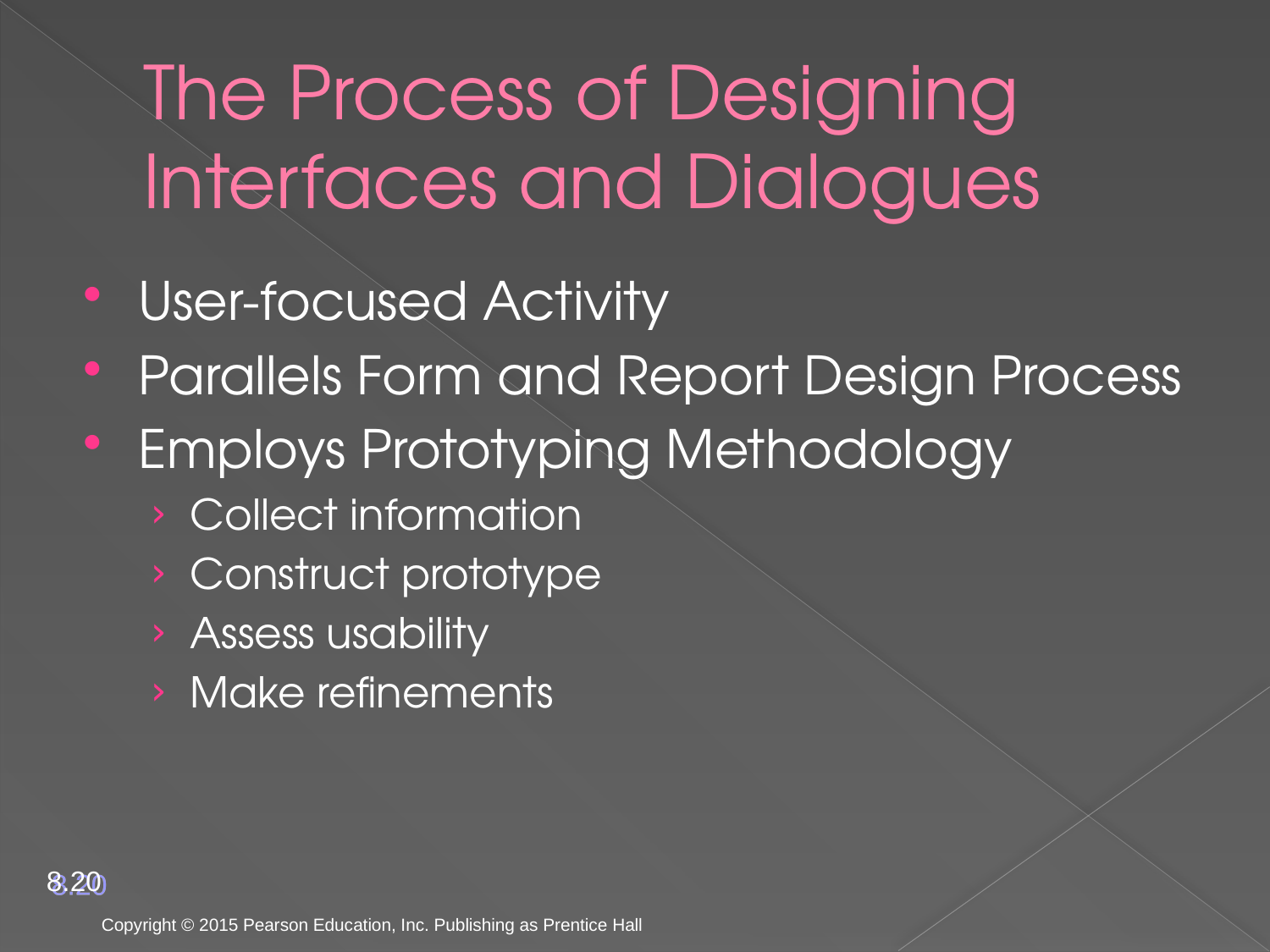

# The Process of Designing Interfaces and Dialogues
User-focused Activity
Parallels Form and Report Design Process
Employs Prototyping Methodology
Collect information
Construct prototype
Assess usability
Make refinements

8.20
Copyright © 2015 Pearson Education, Inc. Publishing as Prentice Hall